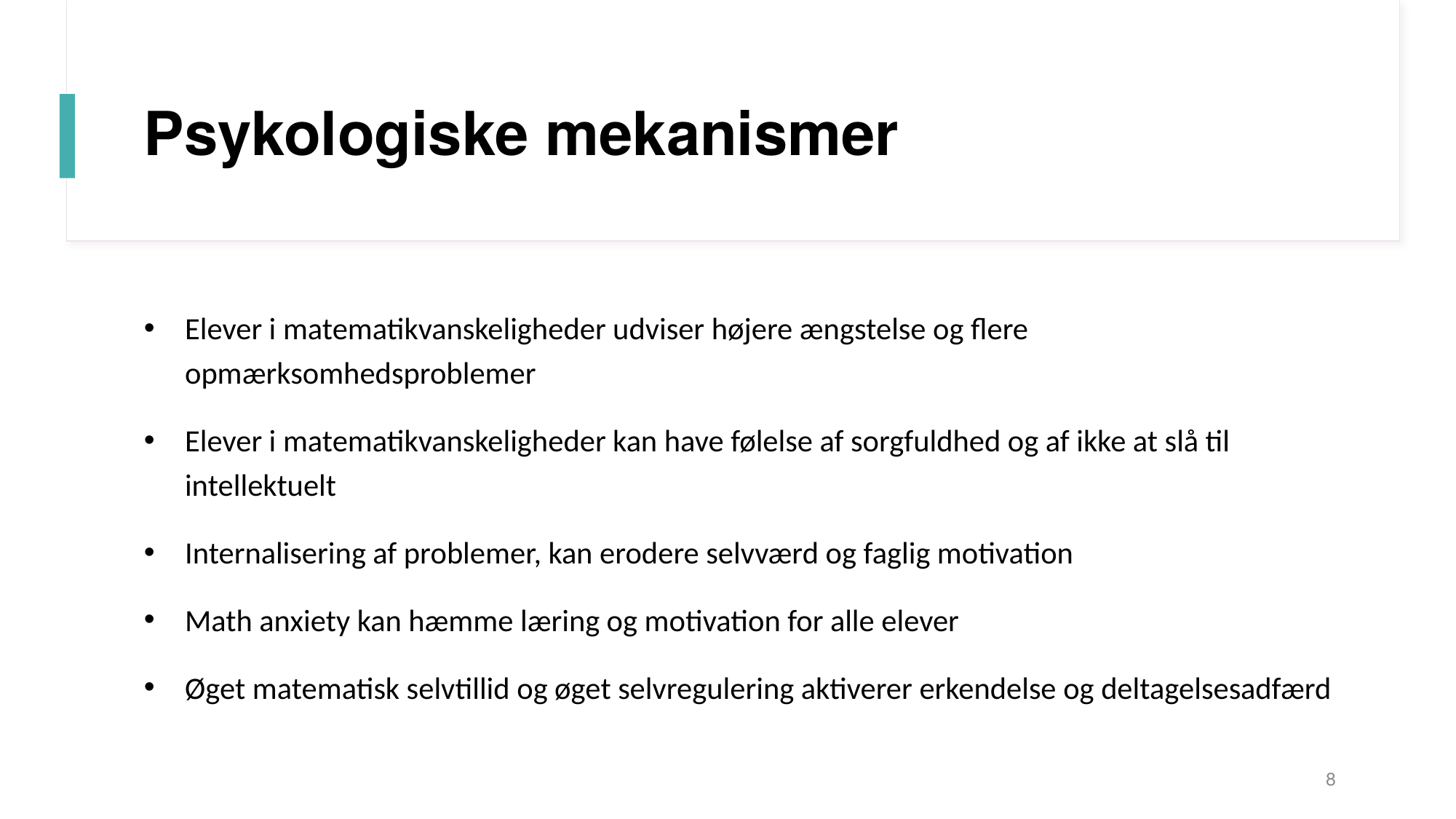

# Psykologiske mekanismer
Elever i matematikvanskeligheder udviser højere ængstelse og flere opmærksomhedsproblemer
Elever i matematikvanskeligheder kan have følelse af sorgfuldhed og af ikke at slå til intellektuelt
Internalisering af problemer, kan erodere selvværd og faglig motivation
Math anxiety kan hæmme læring og motivation for alle elever
Øget matematisk selvtillid og øget selvregulering aktiverer erkendelse og deltagelsesadfærd

8